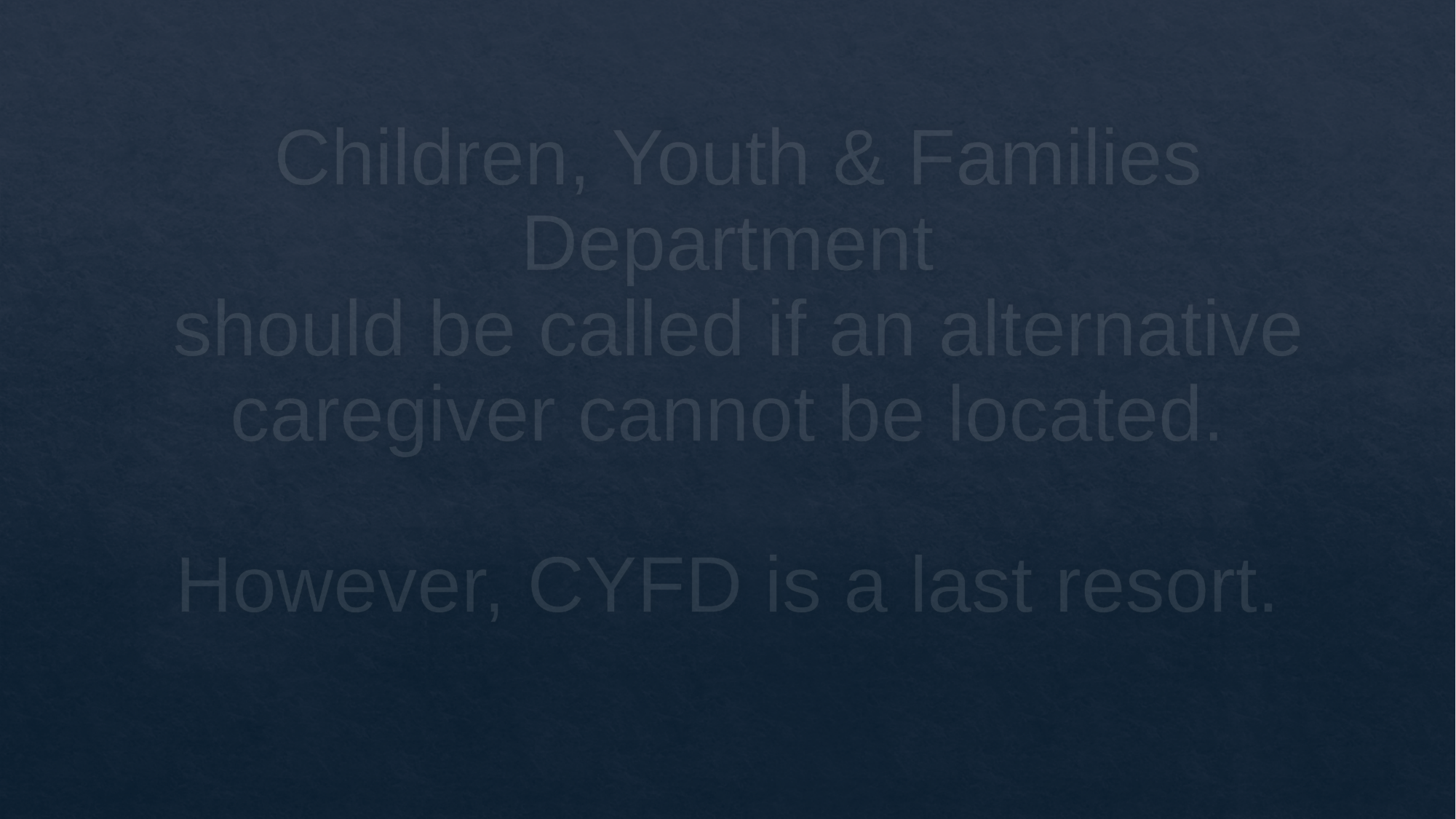

# Children, Youth & Families Department should be called if an alternative caregiver cannot be located. However, CYFD is a last resort.